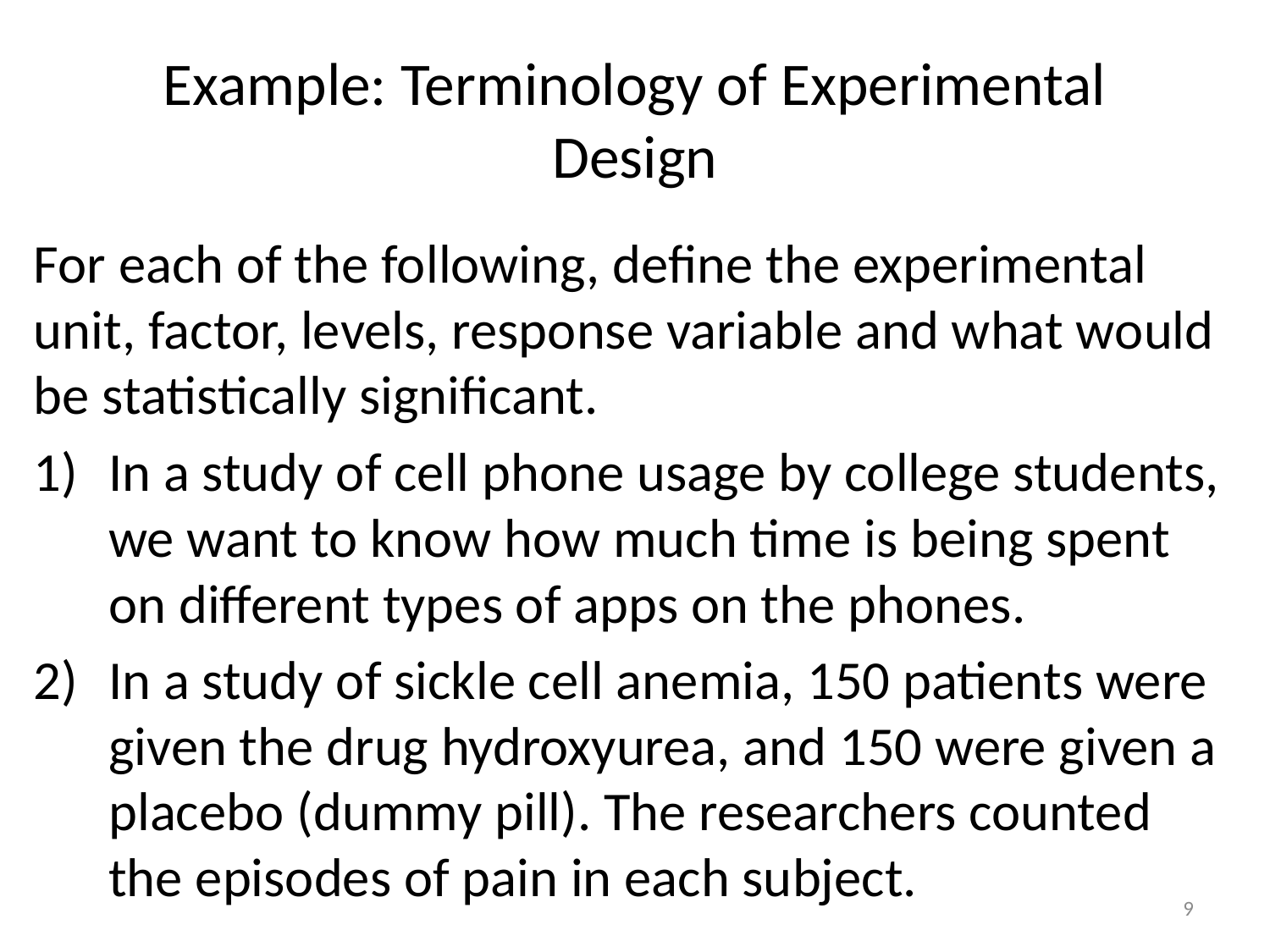

# Example: Terminology of Experimental Design
For each of the following, define the experimental unit, factor, levels, response variable and what would be statistically significant.
In a study of cell phone usage by college students, we want to know how much time is being spent on different types of apps on the phones.
In a study of sickle cell anemia, 150 patients were given the drug hydroxyurea, and 150 were given a placebo (dummy pill). The researchers counted the episodes of pain in each subject.
9